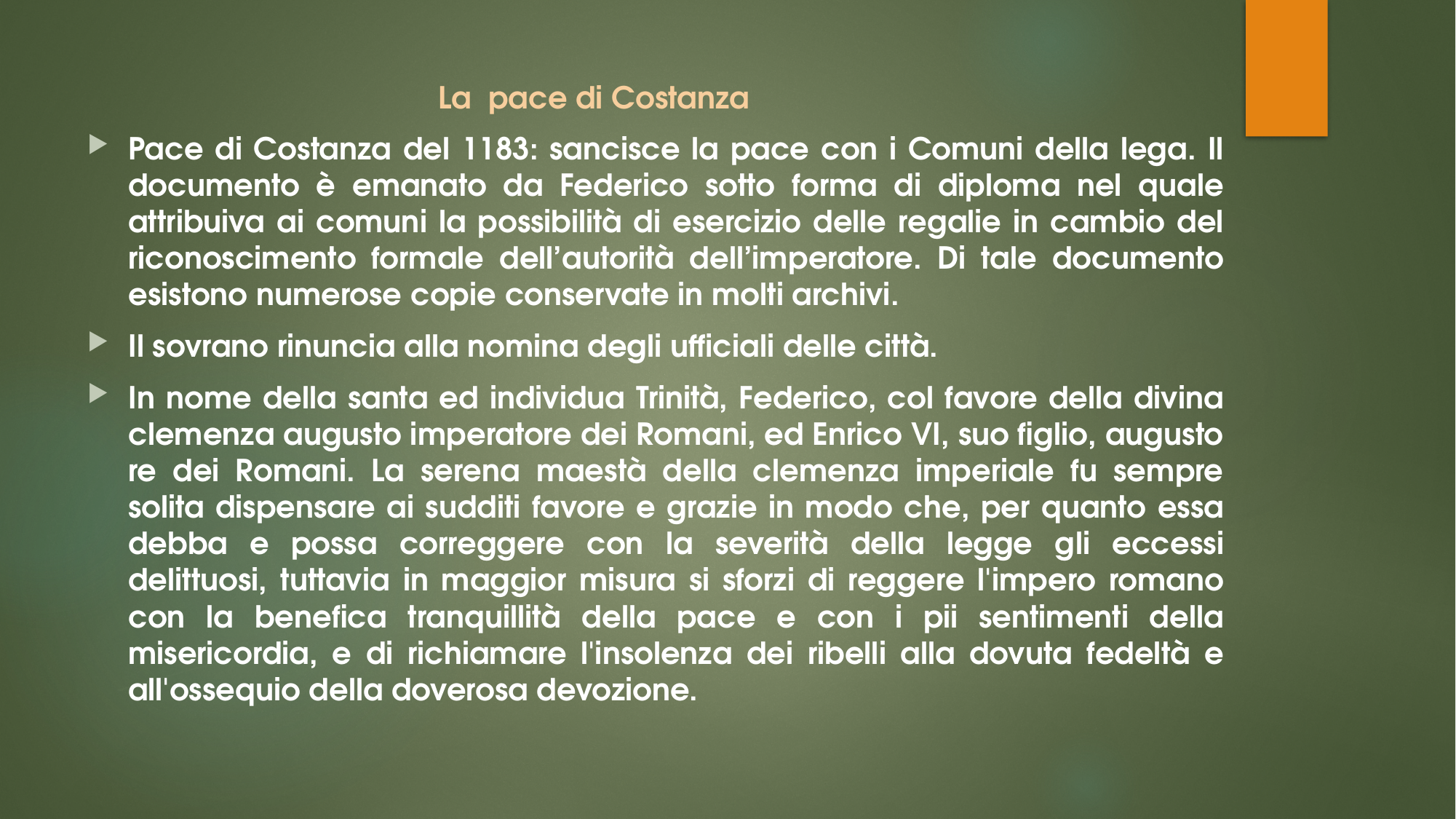

# La  pace di Costanza
Pace di Costanza del 1183: sancisce la pace con i Comuni della lega. Il documento è emanato da Federico sotto forma di diploma nel quale attribuiva ai comuni la possibilità di esercizio delle regalie in cambio del riconoscimento formale dell’autorità dell’imperatore. Di tale documento esistono numerose copie conservate in molti archivi.
Il sovrano rinuncia alla nomina degli ufficiali delle città.
In nome della santa ed individua Trinità, Federico, col favore della divina clemenza augusto imperatore dei Romani, ed Enrico VI, suo figlio, augusto re dei Romani. La serena maestà della clemenza imperiale fu sempre solita dispensare ai sudditi favore e grazie in modo che, per quanto essa debba e possa correggere con la severità della legge gli eccessi delittuosi, tuttavia in maggior misura si sforzi di reggere l'impero romano con la benefica tranquillità della pace e con i pii sentimenti della misericordia, e di richiamare l'insolenza dei ribelli alla dovuta fedeltà e all'ossequio della doverosa devozione.